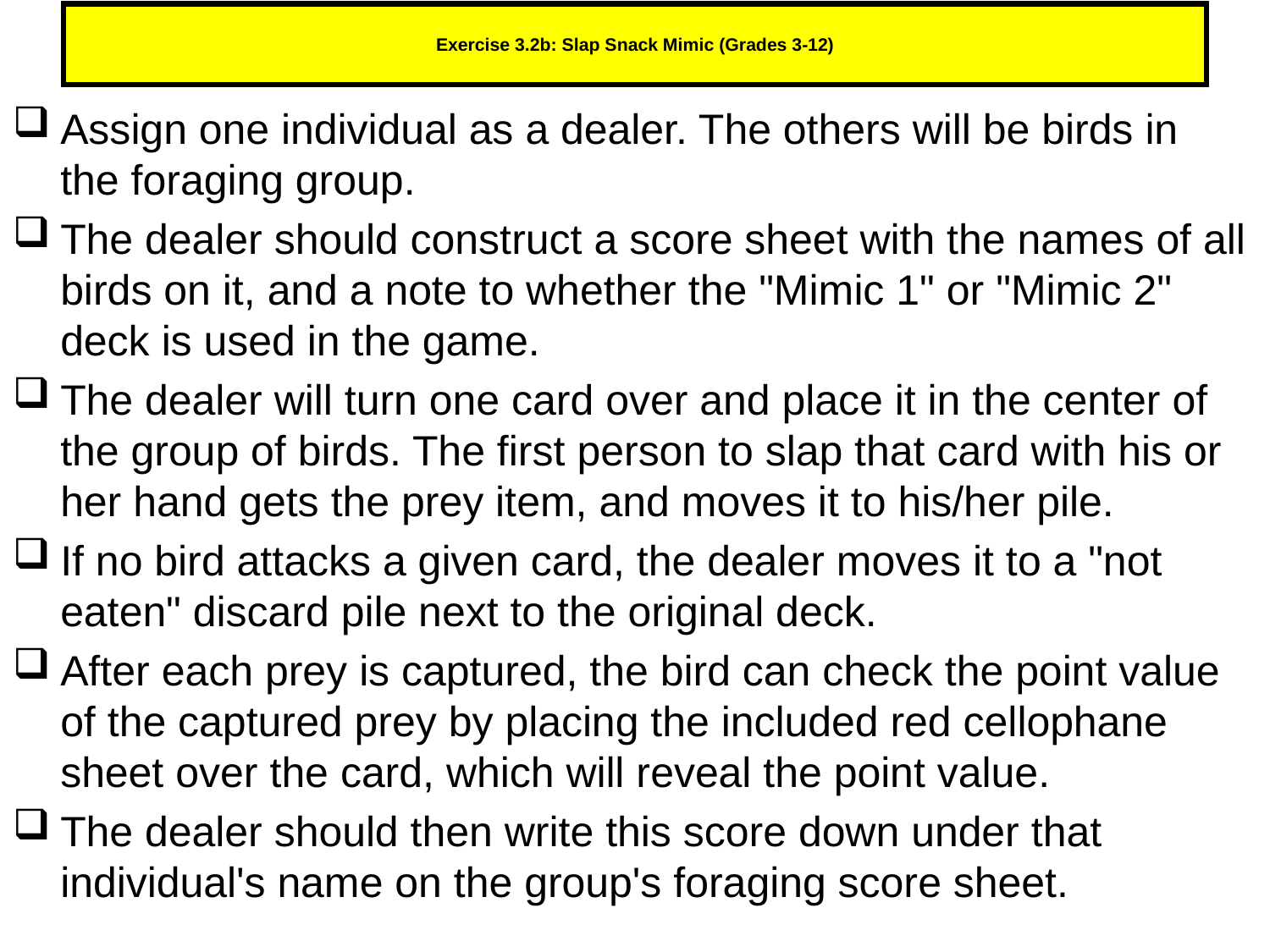

# Exercise 3.2b: Slap Snack Mimic (Grades 3-12)
Assign one individual as a dealer. The others will be birds in the foraging group.
The dealer should construct a score sheet with the names of all birds on it, and a note to whether the "Mimic 1" or "Mimic 2" deck is used in the game.
The dealer will turn one card over and place it in the center of the group of birds. The first person to slap that card with his or her hand gets the prey item, and moves it to his/her pile.
If no bird attacks a given card, the dealer moves it to a "not eaten" discard pile next to the original deck.
After each prey is captured, the bird can check the point value of the captured prey by placing the included red cellophane sheet over the card, which will reveal the point value.
The dealer should then write this score down under that individual's name on the group's foraging score sheet.
176